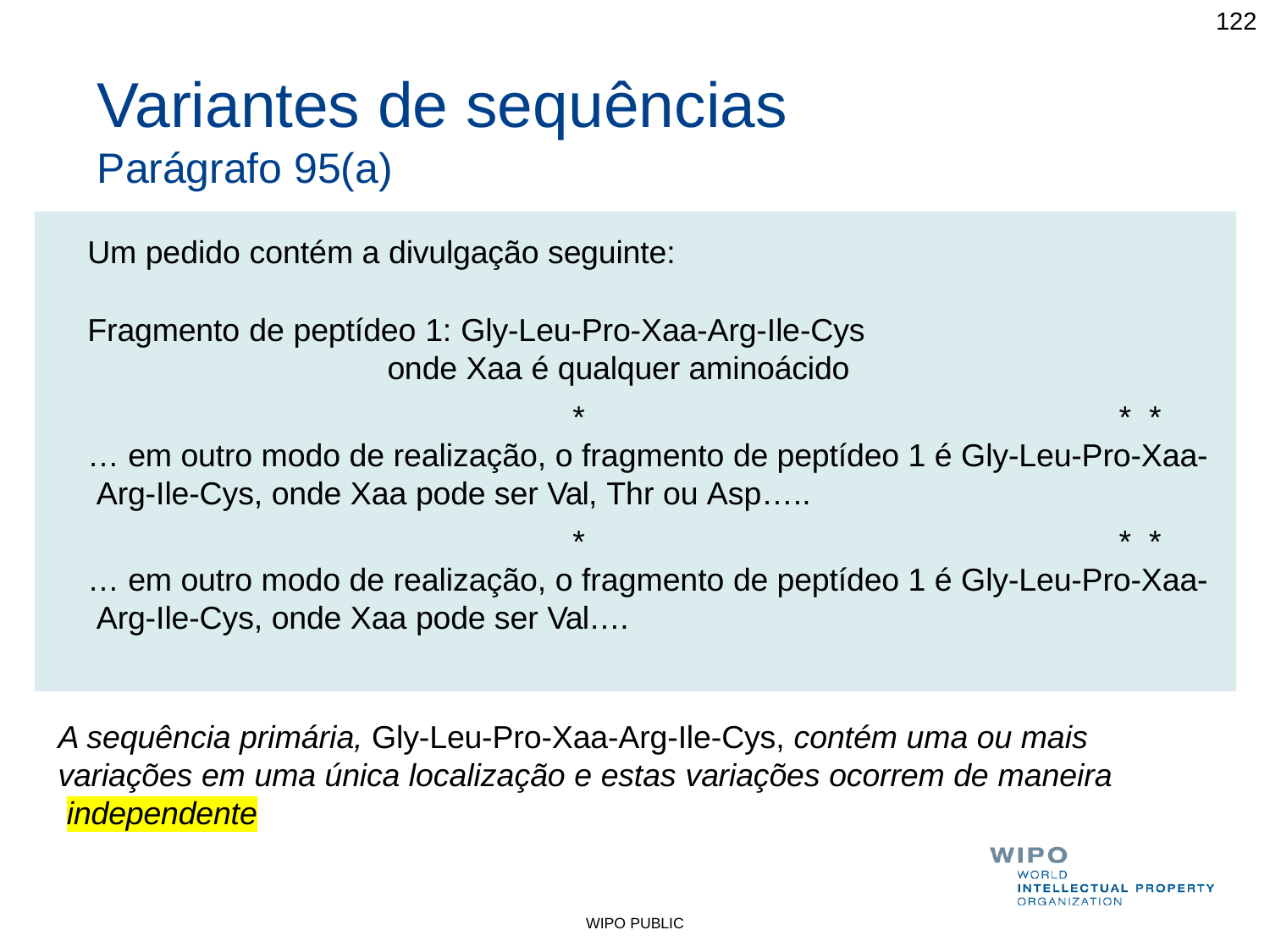

122
# Variantes de sequências
Parágrafo 95(a)

Um pedido contém a divulgação seguinte:

Fragmento de peptídeo 1: Gly-Leu-Pro-Xaa-Arg-Ile-Cys
onde Xaa é qualquer aminoácido
*	*	*
… em outro modo de realização, o fragmento de peptídeo 1 é Gly-Leu-Pro-Xaa-  Arg-Ile-Cys, onde Xaa pode ser Val, Thr ou Asp…..
*	*	*
… em outro modo de realização, o fragmento de peptídeo 1 é Gly-Leu-Pro-Xaa-  Arg-Ile-Cys, onde Xaa pode ser Val….

A sequência primária, Gly-Leu-Pro-Xaa-Arg-Ile-Cys, contém uma ou mais  variações em uma única localização e estas variações ocorrem de maneira  independente
WIPO PUBLIC